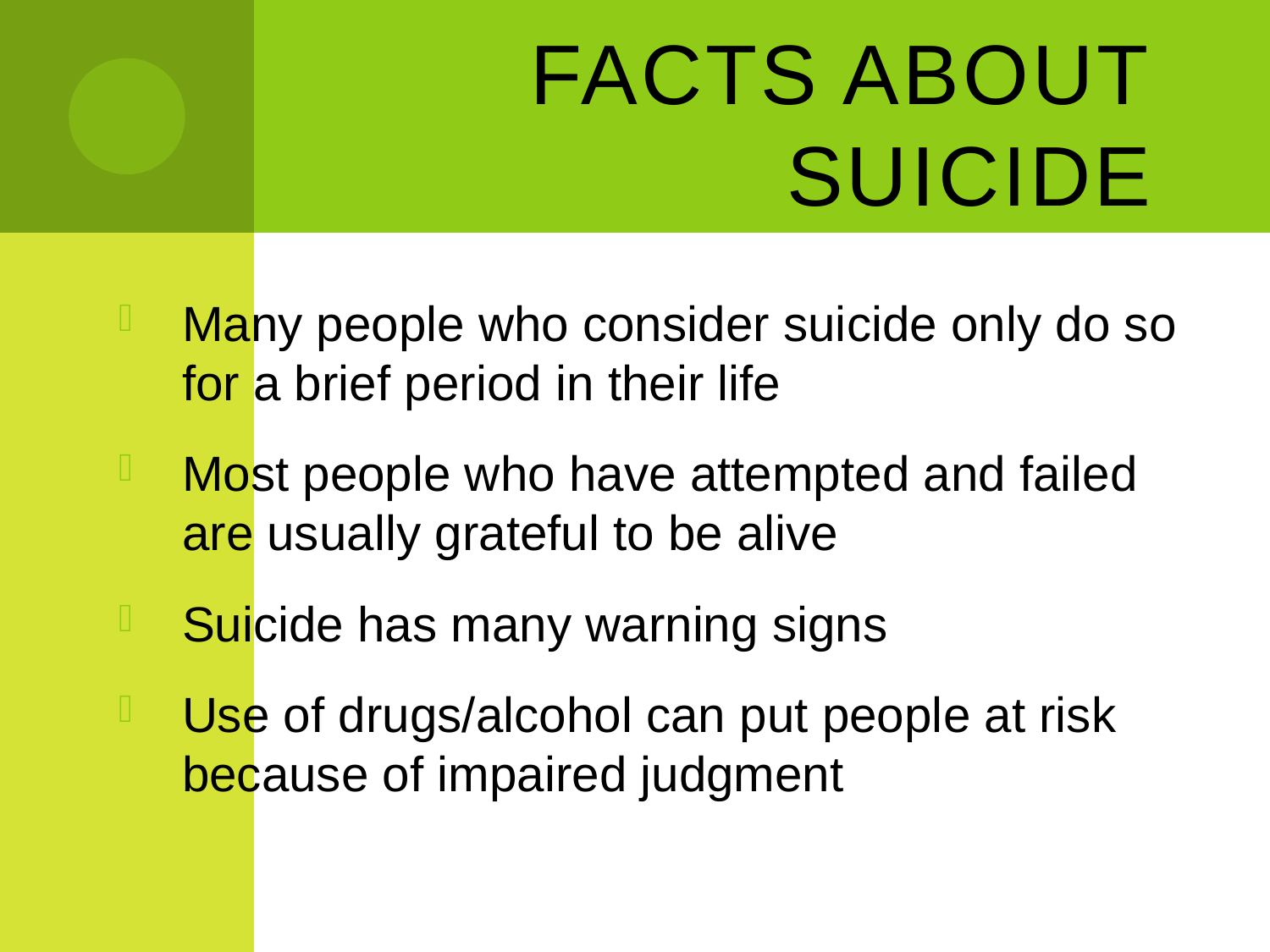

# Facts about suicide
Many people who consider suicide only do so for a brief period in their life
Most people who have attempted and failed are usually grateful to be alive
Suicide has many warning signs
Use of drugs/alcohol can put people at risk because of impaired judgment